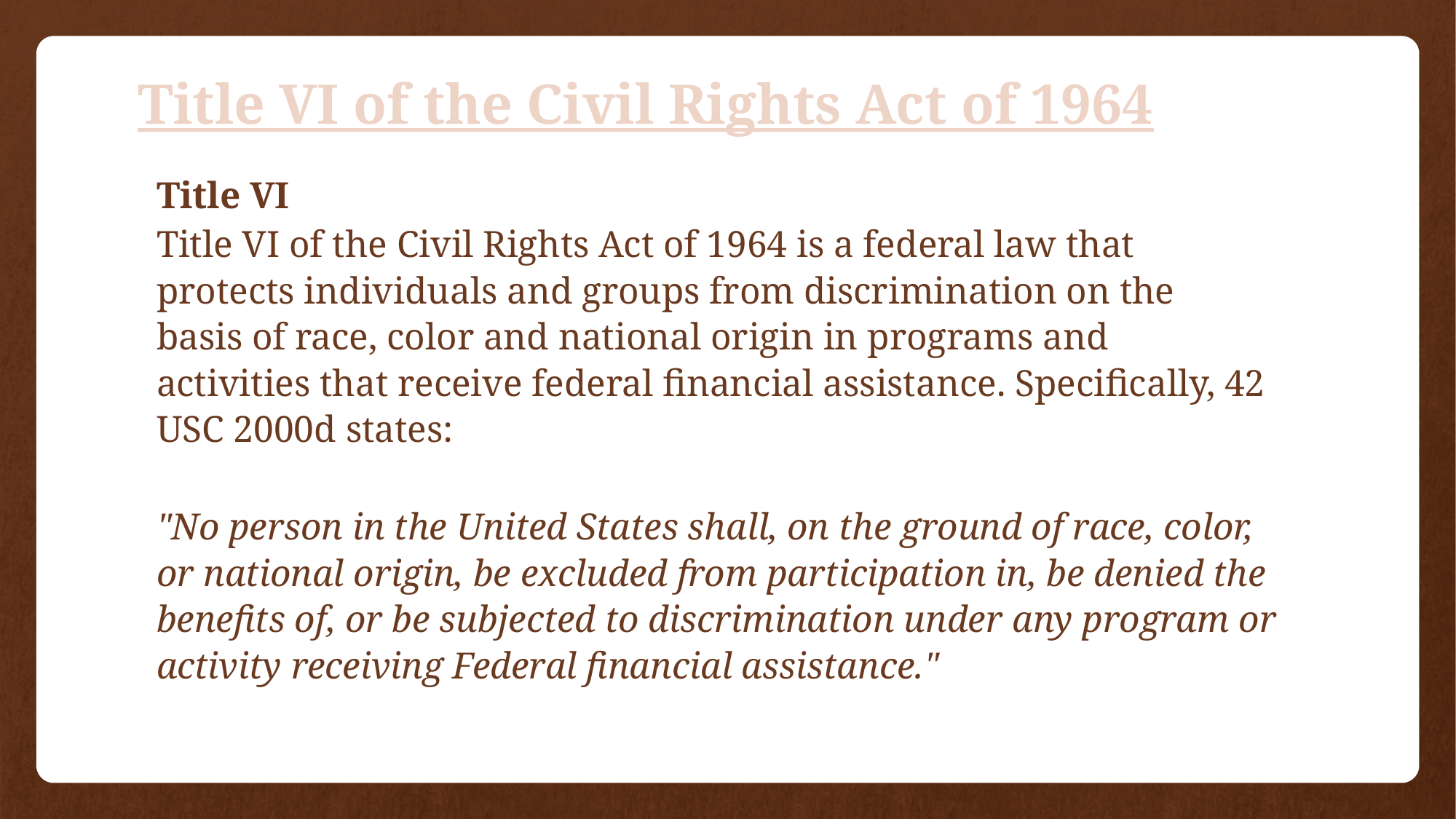

Title VI of the Civil Rights Act of 1964

Title VI
Title VI of the Civil Rights Act of 1964 is a federal law that protects individuals and groups from discrimination on the basis of race, color and national origin in programs and activities that receive federal financial assistance. Specifically, 42 USC 2000d states:
"No person in the United States shall, on the ground of race, color, or national origin, be excluded from participation in, be denied the benefits of, or be subjected to discrimination under any program or activity receiving Federal financial assistance."